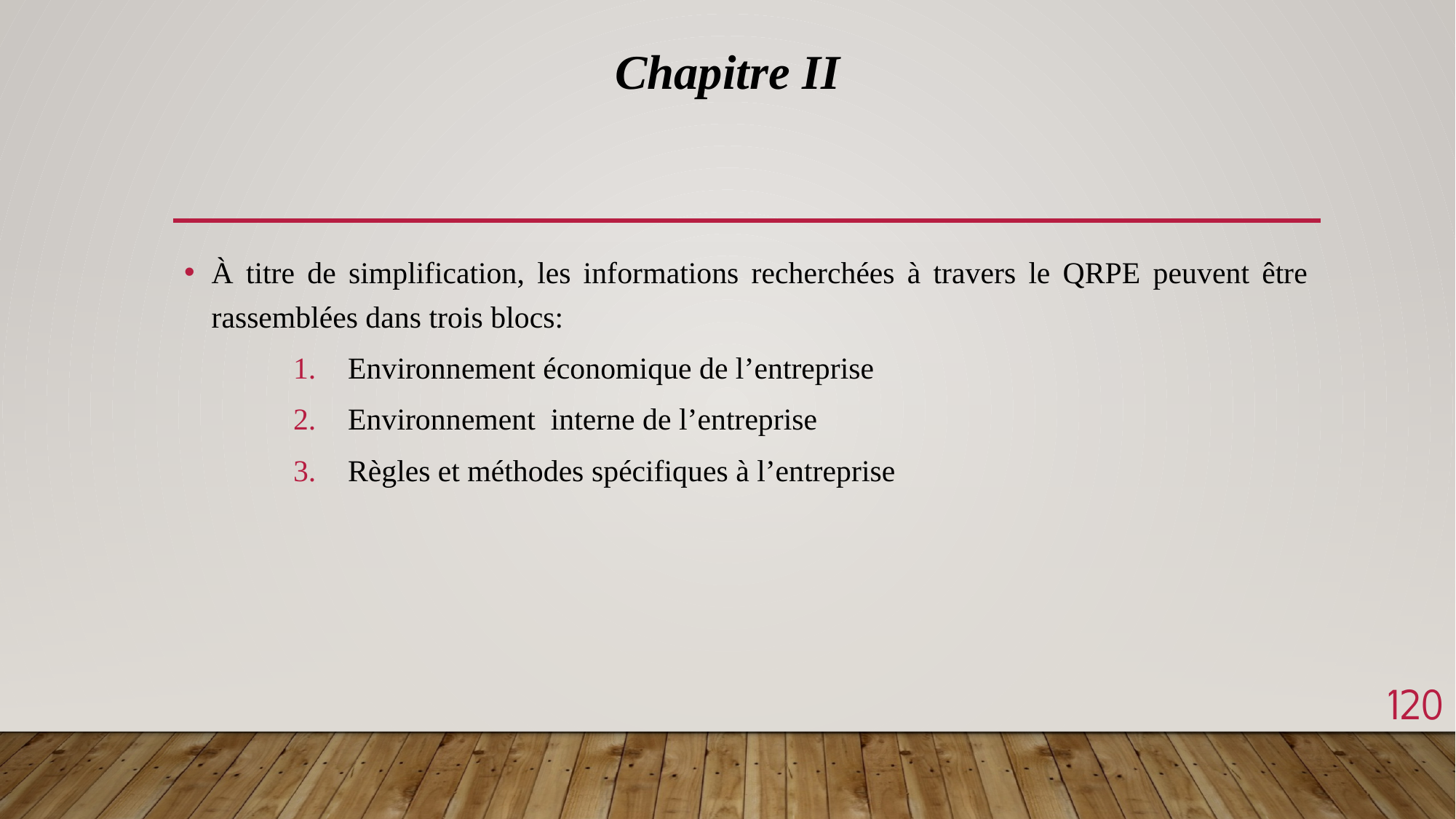

Chapitre II
À titre de simplification, les informations recherchées à travers le QRPE peuvent être rassemblées dans trois blocs:
Environnement économique de l’entreprise
Environnement  interne de l’entreprise
Règles et méthodes spécifiques à l’entreprise
120